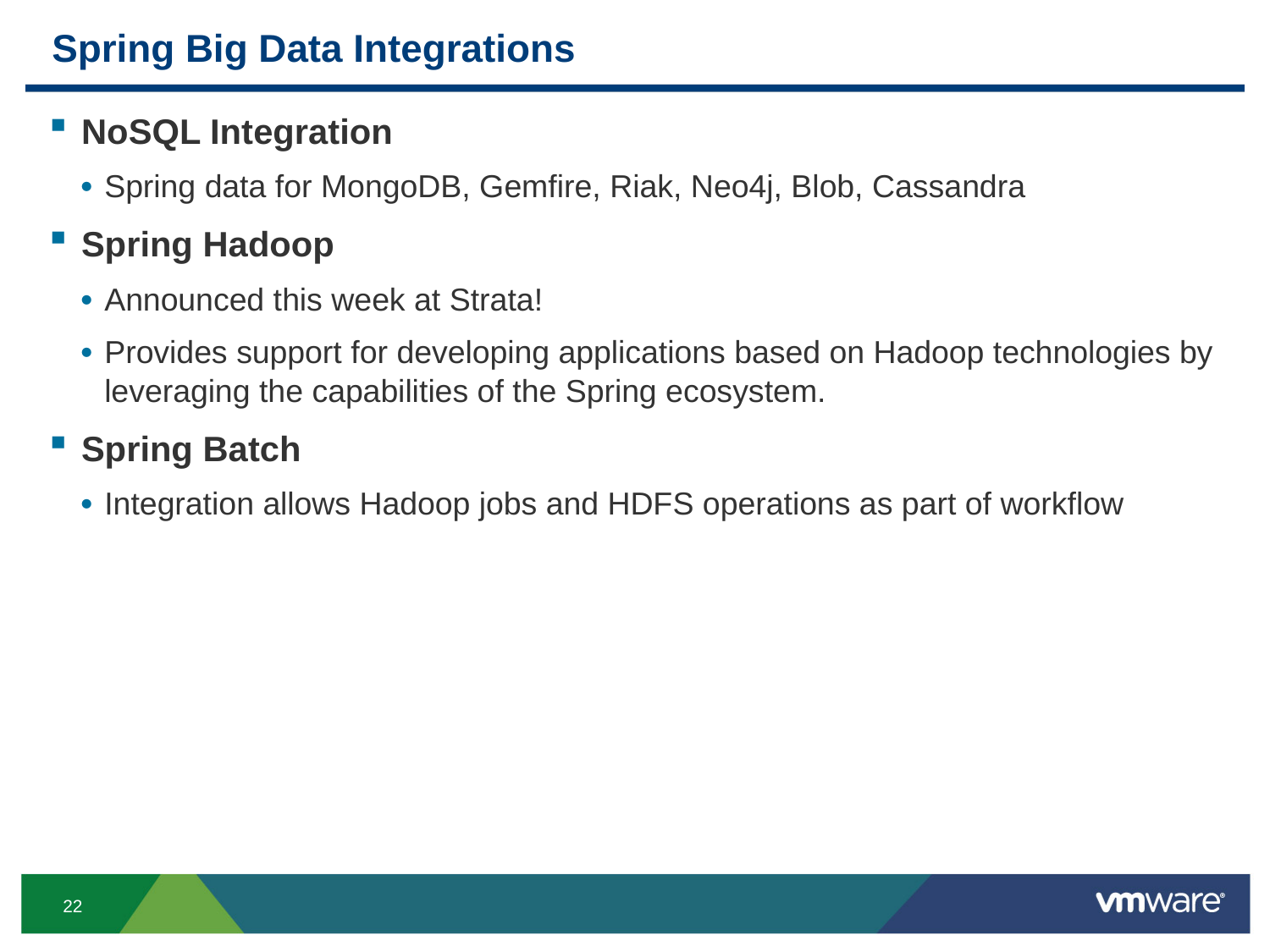

# Spring Big Data Integrations
NoSQL Integration
Spring data for MongoDB, Gemfire, Riak, Neo4j, Blob, Cassandra
Spring Hadoop
Announced this week at Strata!
Provides support for developing applications based on Hadoop technologies by leveraging the capabilities of the Spring ecosystem.
Spring Batch
Integration allows Hadoop jobs and HDFS operations as part of workflow